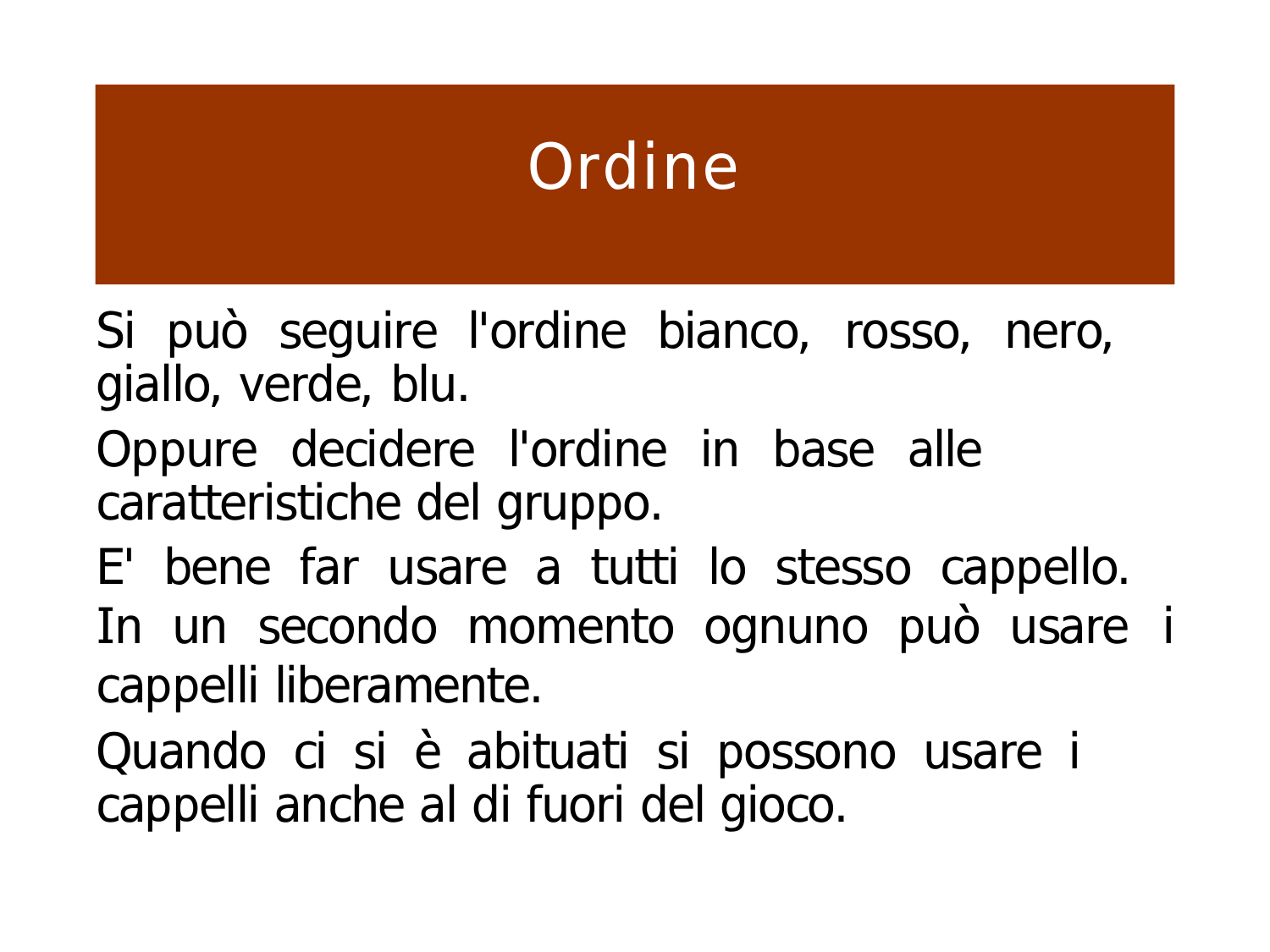

# Ordine
Si può seguire l'ordine bianco, rosso, nero, giallo, verde, blu.
Oppure decidere l'ordine in base alle caratteristiche del gruppo.
E' bene far usare a tutti lo stesso cappello.
In un secondo momento ognuno può usare	i cappelli liberamente.
Quando ci si è abituati si possono usare i cappelli anche al di fuori del gioco.